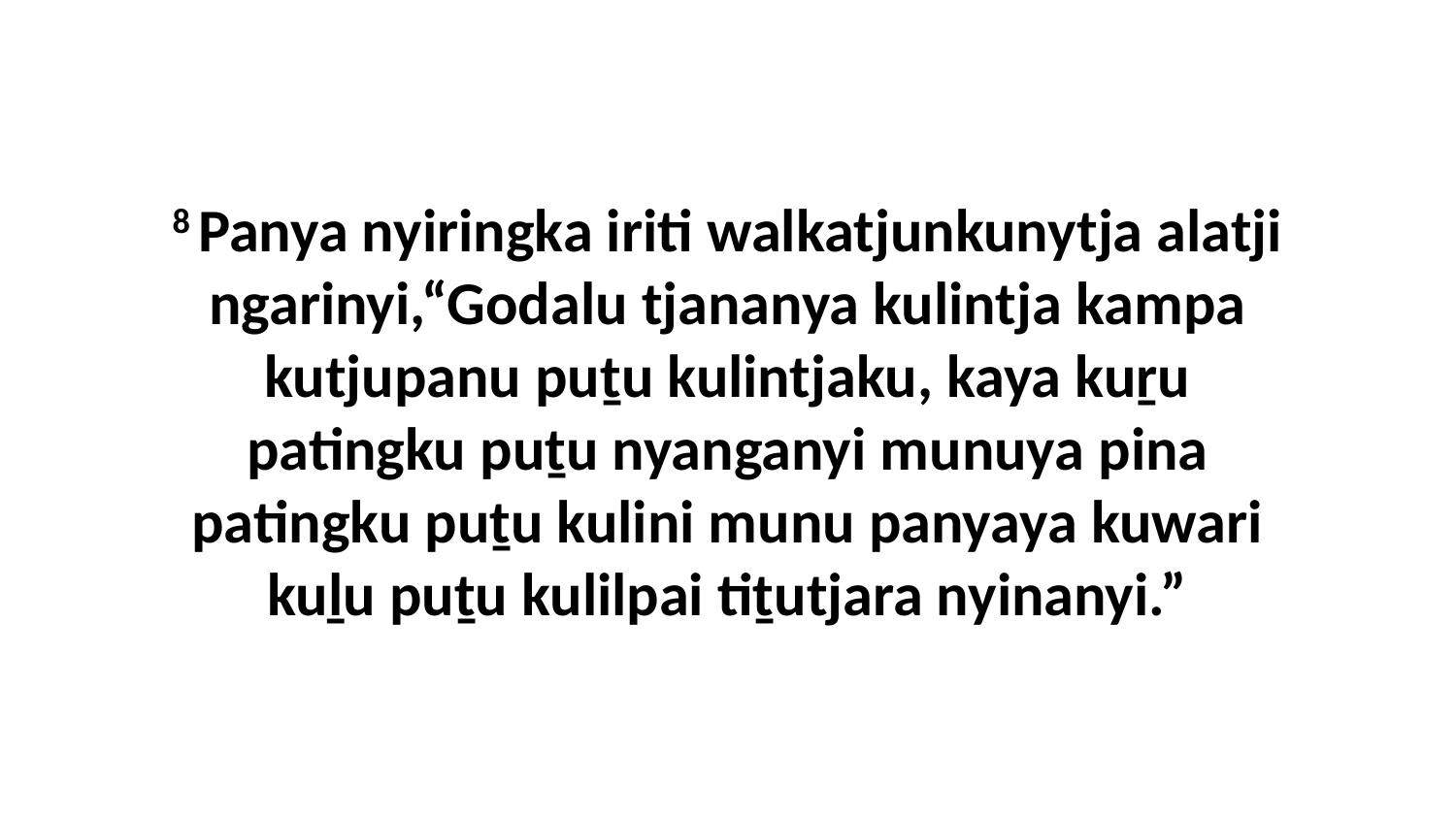

8 Panya nyiringka iriti walkatjunkunytja alatji ngarinyi,“Godalu tjananya kulintja kampa kutjupanu puṯu kulintjaku, kaya kuṟu patingku puṯu nyanganyi munuya pina patingku puṯu kulini munu panyaya kuwari kuḻu puṯu kulilpai tiṯutjara nyinanyi.”